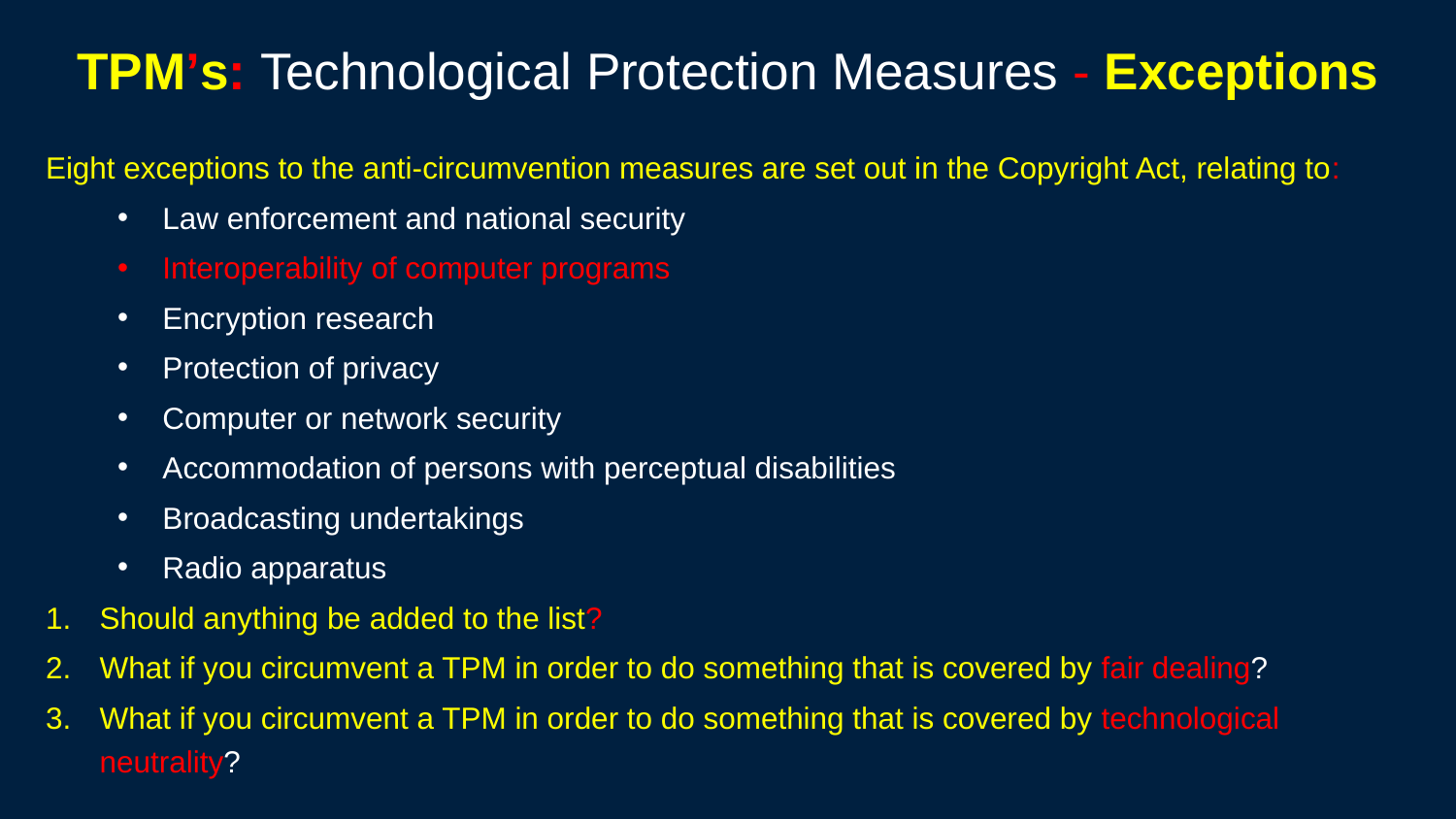

# TPM’s: Technological Protection Measures - Exceptions
Eight exceptions to the anti-circumvention measures are set out in the Copyright Act, relating to:
Law enforcement and national security
Interoperability of computer programs
Encryption research
Protection of privacy
Computer or network security
Accommodation of persons with perceptual disabilities
Broadcasting undertakings
Radio apparatus
Should anything be added to the list?
What if you circumvent a TPM in order to do something that is covered by fair dealing?
What if you circumvent a TPM in order to do something that is covered by technological neutrality?